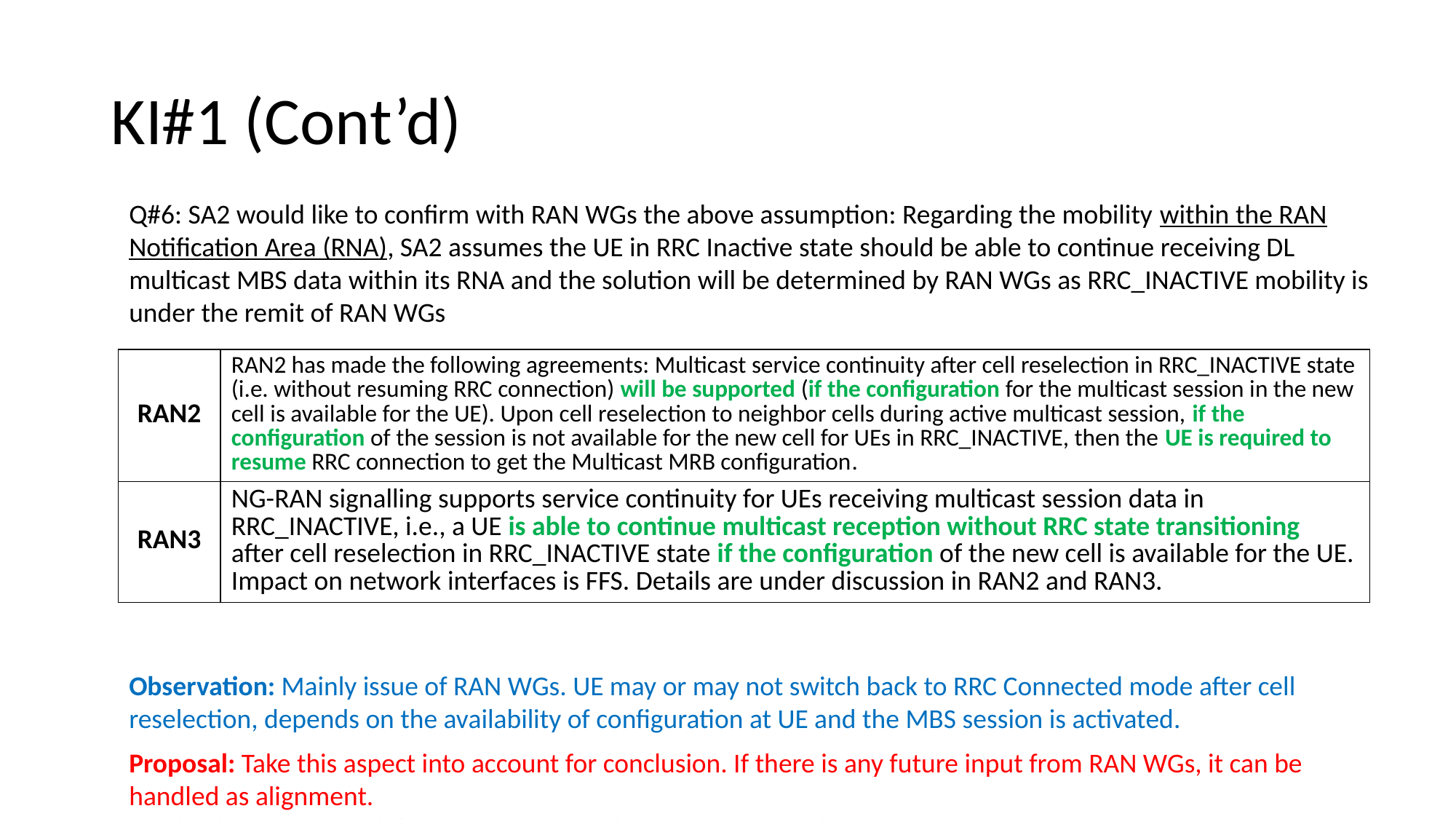

# KI#1 (Cont’d)
Q#6: SA2 would like to confirm with RAN WGs the above assumption: Regarding the mobility within the RAN Notification Area (RNA), SA2 assumes the UE in RRC Inactive state should be able to continue receiving DL multicast MBS data within its RNA and the solution will be determined by RAN WGs as RRC_INACTIVE mobility is under the remit of RAN WGs
| RAN2 | RAN2 has made the following agreements: Multicast service continuity after cell reselection in RRC\_INACTIVE state (i.e. without resuming RRC connection) will be supported (if the configuration for the multicast session in the new cell is available for the UE). Upon cell reselection to neighbor cells during active multicast session, if the configuration of the session is not available for the new cell for UEs in RRC\_INACTIVE, then the UE is required to resume RRC connection to get the Multicast MRB configuration. |
| --- | --- |
| RAN3 | NG-RAN signalling supports service continuity for UEs receiving multicast session data in RRC\_INACTIVE, i.e., a UE is able to continue multicast reception without RRC state transitioning after cell reselection in RRC\_INACTIVE state if the configuration of the new cell is available for the UE. Impact on network interfaces is FFS. Details are under discussion in RAN2 and RAN3. |
Observation: Mainly issue of RAN WGs. UE may or may not switch back to RRC Connected mode after cell reselection, depends on the availability of configuration at UE and the MBS session is activated.
Proposal: Take this aspect into account for conclusion. If there is any future input from RAN WGs, it can be handled as alignment.
Check if any general description align with RAN LS is needed.